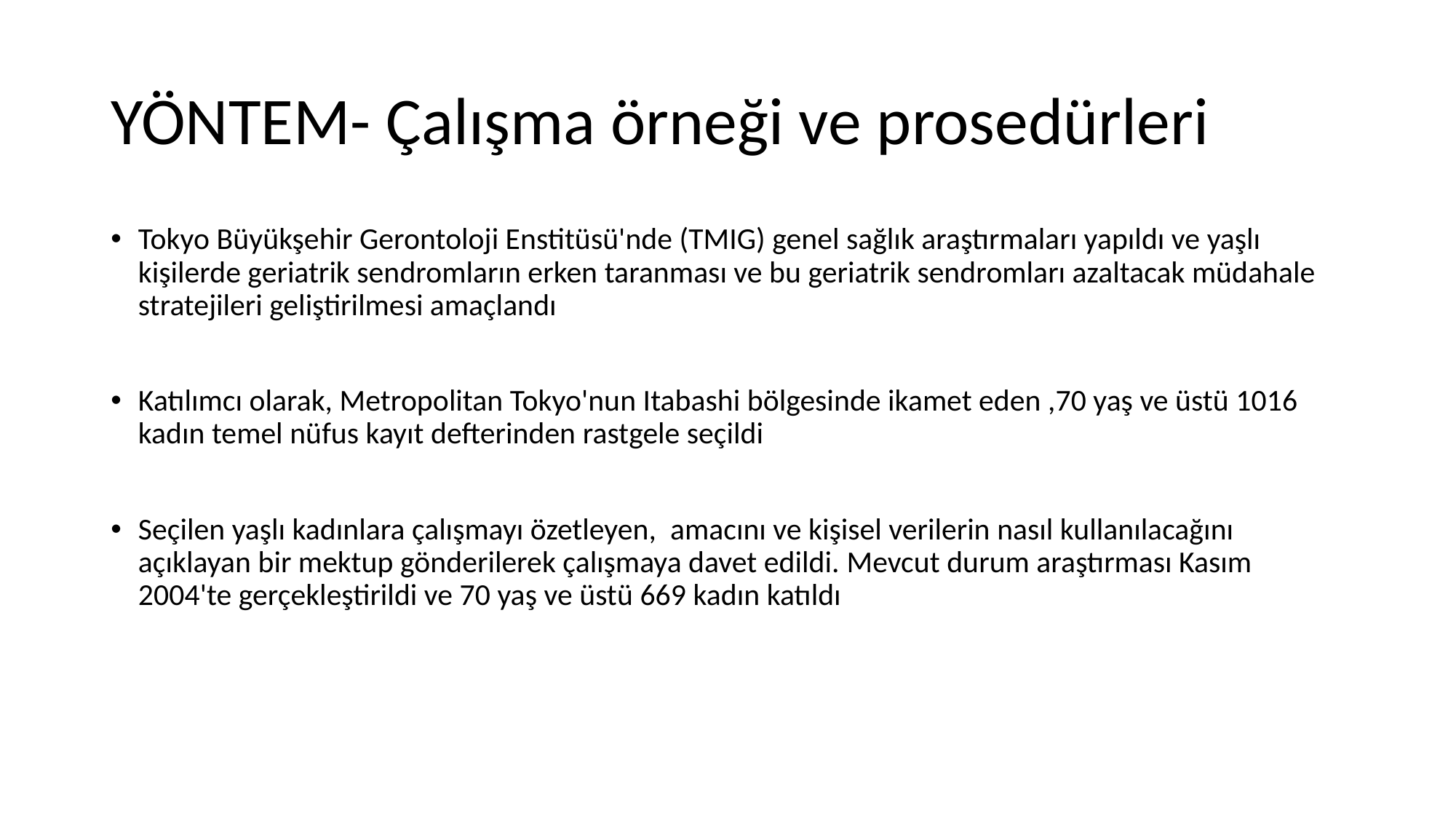

# YÖNTEM- Çalışma örneği ve prosedürleri
Tokyo Büyükşehir Gerontoloji Enstitüsü'nde (TMIG) genel sağlık araştırmaları yapıldı ve yaşlı kişilerde geriatrik sendromların erken taranması ve bu geriatrik sendromları azaltacak müdahale stratejileri geliştirilmesi amaçlandı

Katılımcı olarak, Metropolitan Tokyo'nun Itabashi bölgesinde ikamet eden ,70 yaş ve üstü 1016 kadın temel nüfus kayıt defterinden rastgele seçildi

Seçilen yaşlı kadınlara çalışmayı özetleyen,  amacını ve kişisel verilerin nasıl kullanılacağını açıklayan bir mektup gönderilerek çalışmaya davet edildi. Mevcut durum araştırması Kasım 2004'te gerçekleştirildi ve 70 yaş ve üstü 669 kadın katıldı